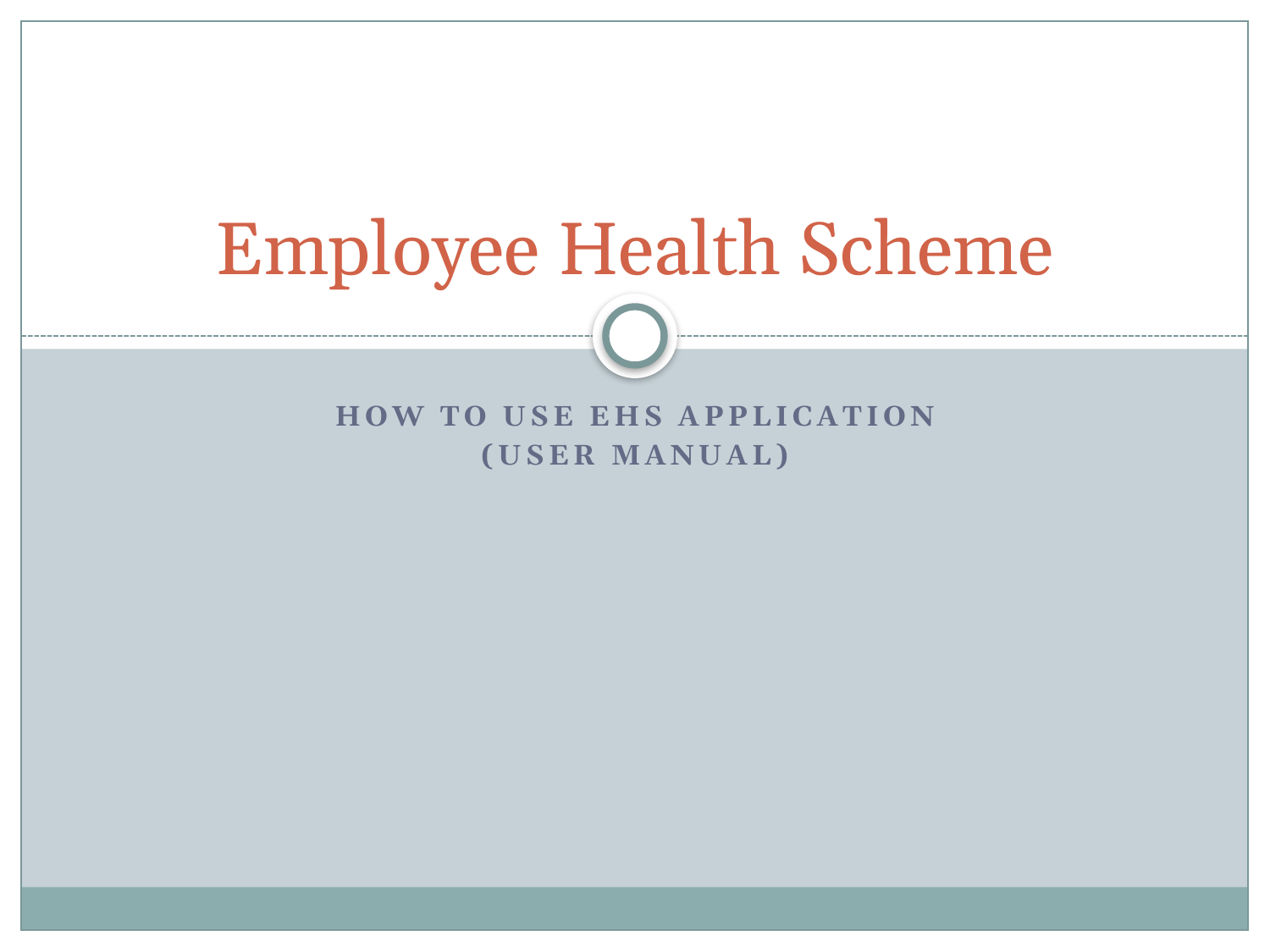

# Employee Health Scheme
How to use EHS Application
(USER MANUAL)